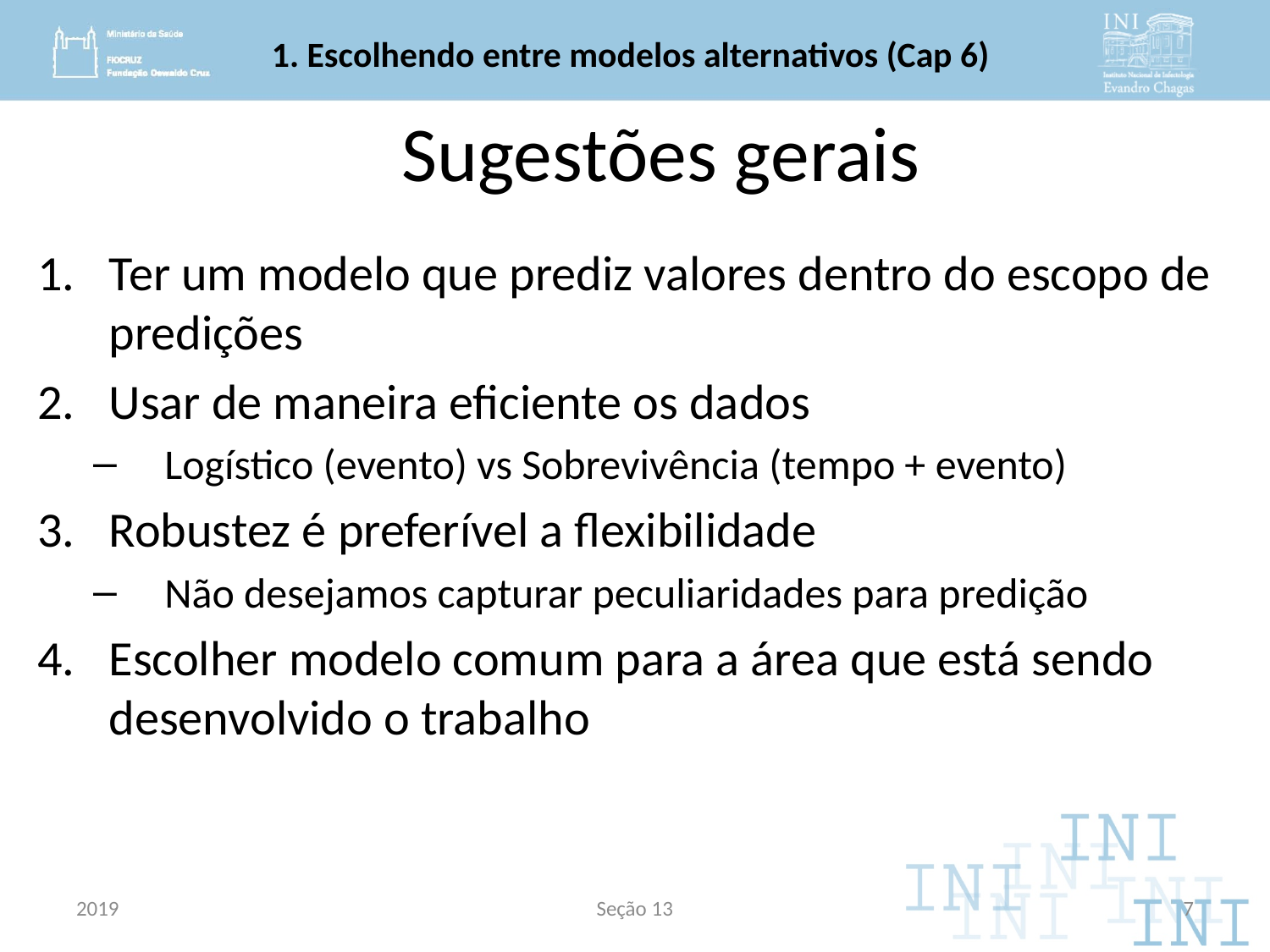

# 1. Escolhendo entre modelos alternativos (Cap 6)
Sugestões gerais
Ter um modelo que prediz valores dentro do escopo de predições
Usar de maneira eficiente os dados
Logístico (evento) vs Sobrevivência (tempo + evento)
Robustez é preferível a flexibilidade
Não desejamos capturar peculiaridades para predição
Escolher modelo comum para a área que está sendo desenvolvido o trabalho

2019
Seção 13
7